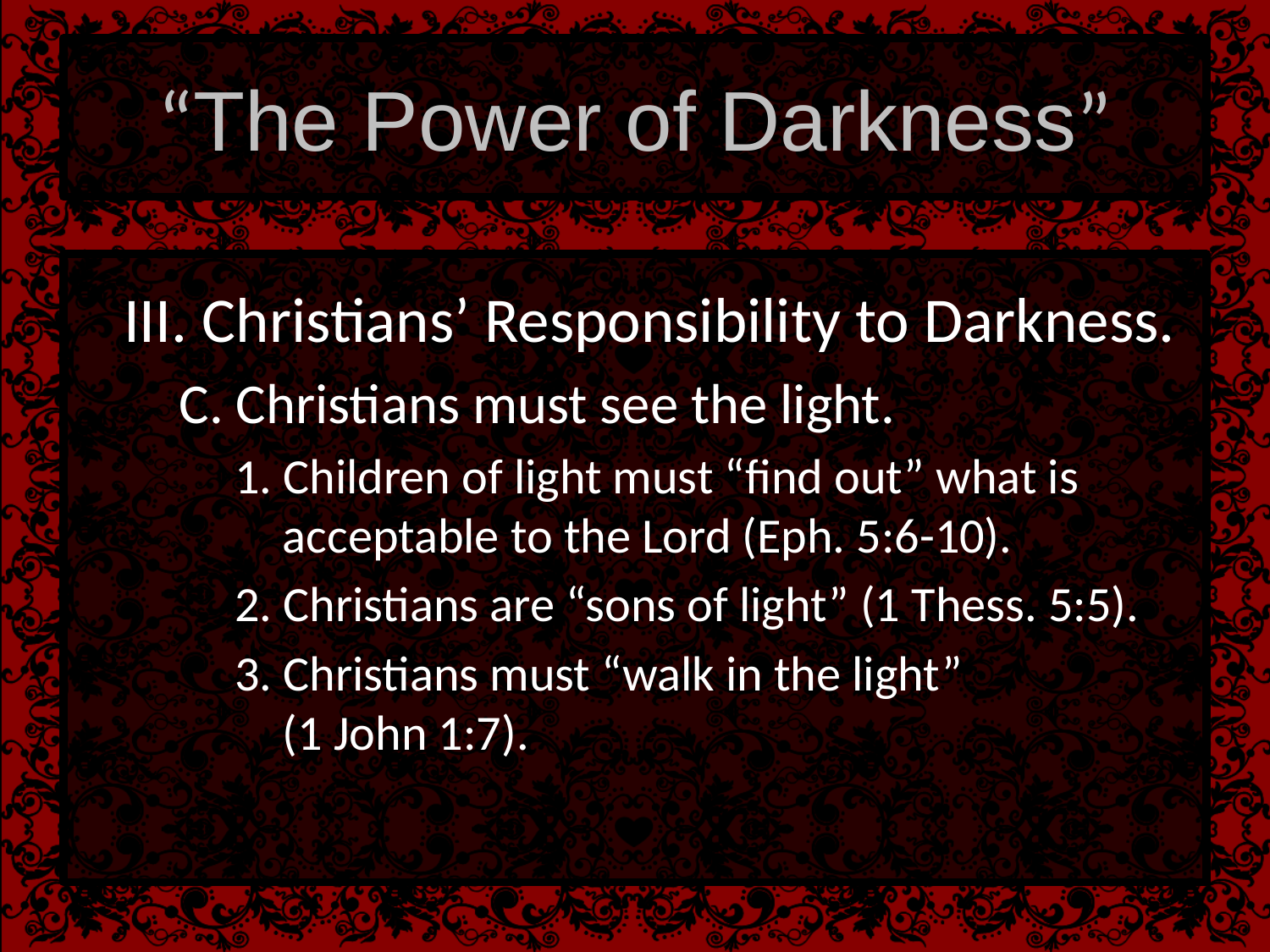

# “The Power of Darkness”
III. Christians’ Responsibility to Darkness.
C. Christians must see the light.
1. Children of light must “find out” what is acceptable to the Lord (Eph. 5:6-10).
2. Christians are “sons of light” (1 Thess. 5:5).
3. Christians must “walk in the light”                   (1 John 1:7).